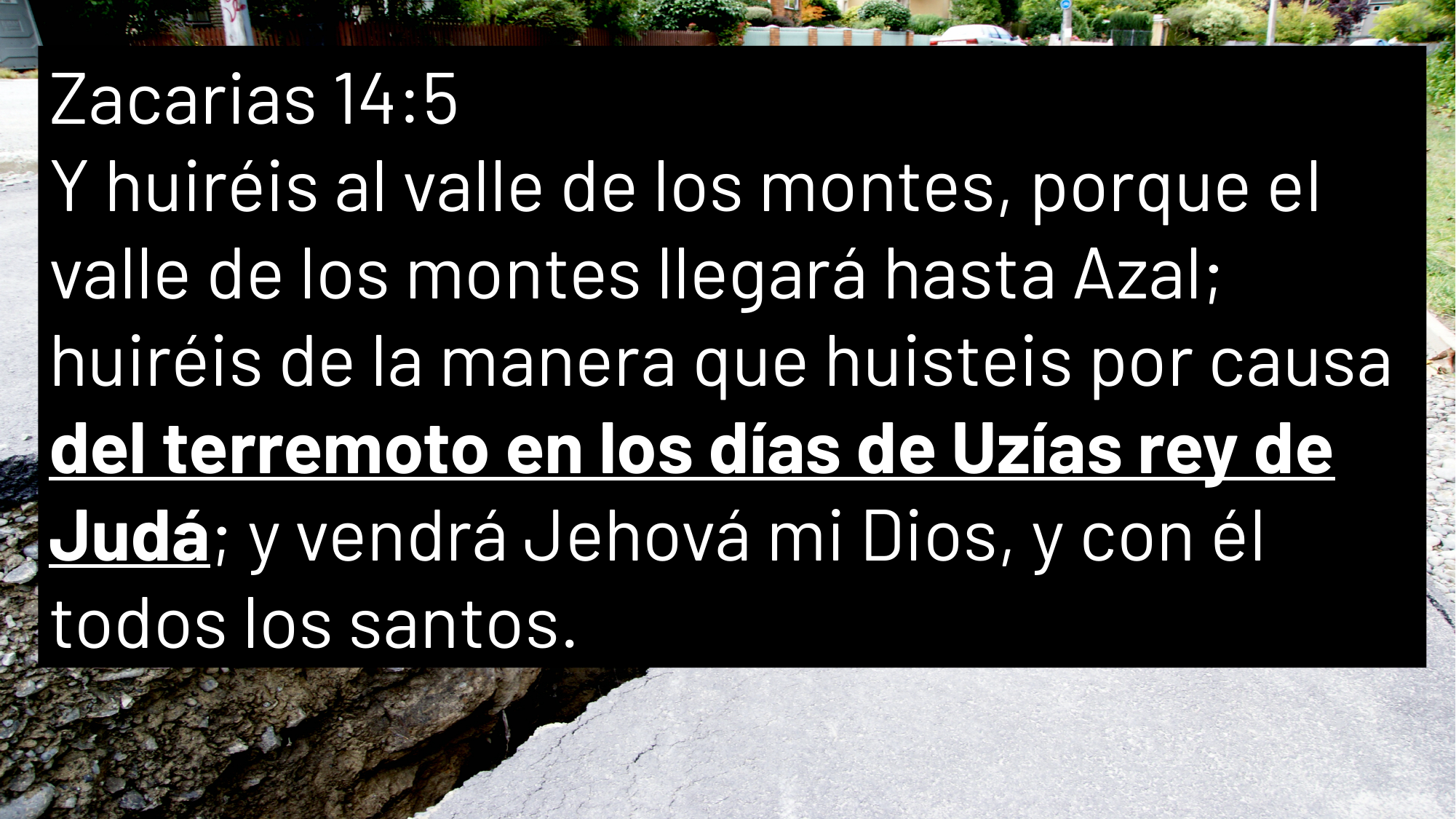

Zacarias 14:5
Y huiréis al valle de los montes, porque el valle de los montes llegará hasta Azal; huiréis de la manera que huisteis por causa del terremoto en los días de Uzías rey de Judá; y vendrá Jehová mi Dios, y con él todos los santos.